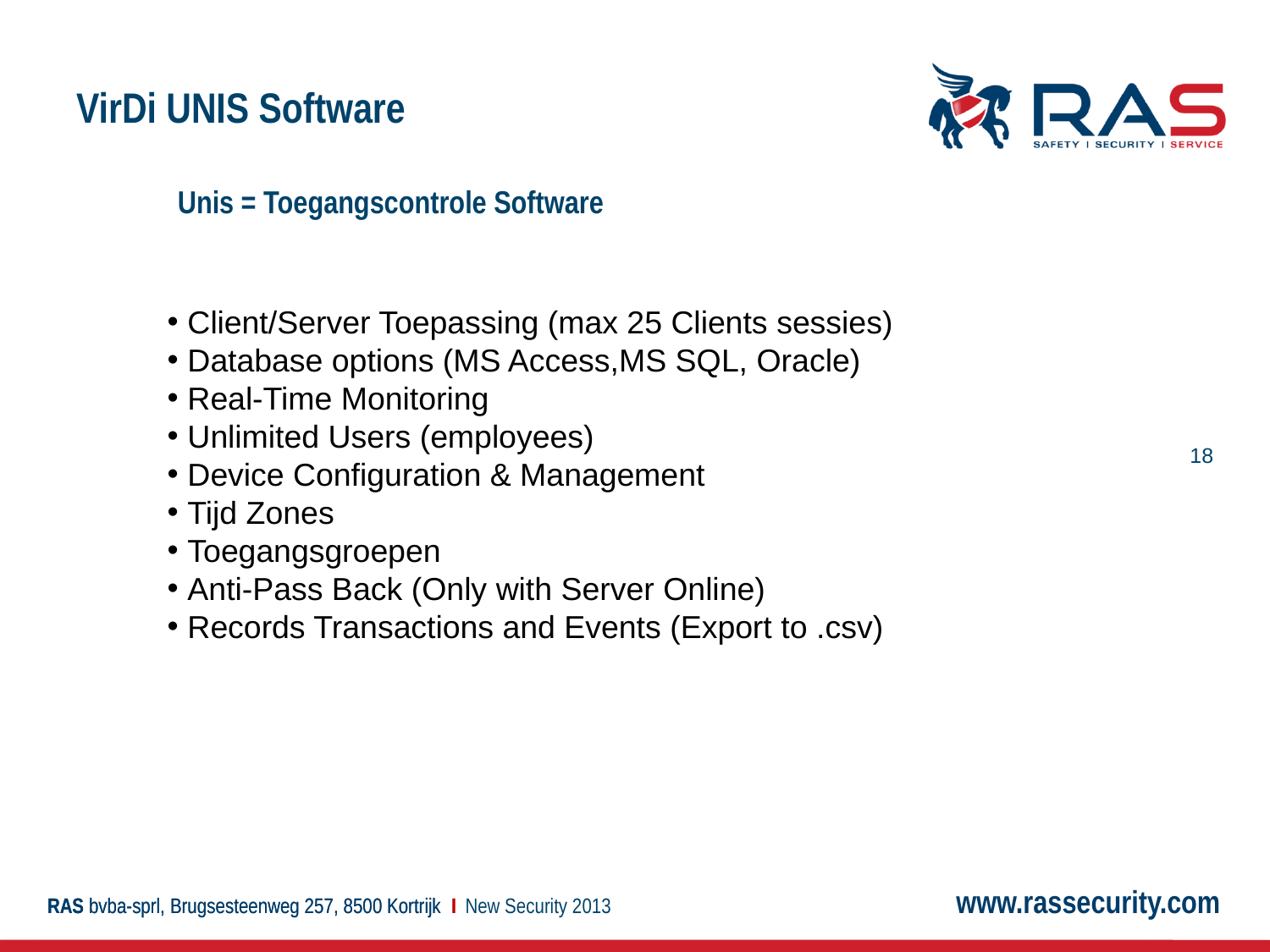

# VirDi UNIS Software
Unis = Toegangscontrole Software
 Client/Server Toepassing (max 25 Clients sessies)
 Database options (MS Access,MS SQL, Oracle)
 Real-Time Monitoring
 Unlimited Users (employees)
 Device Configuration & Management
 Tijd Zones
 Toegangsgroepen
 Anti-Pass Back (Only with Server Online)
 Records Transactions and Events (Export to .csv)
New Security 2013